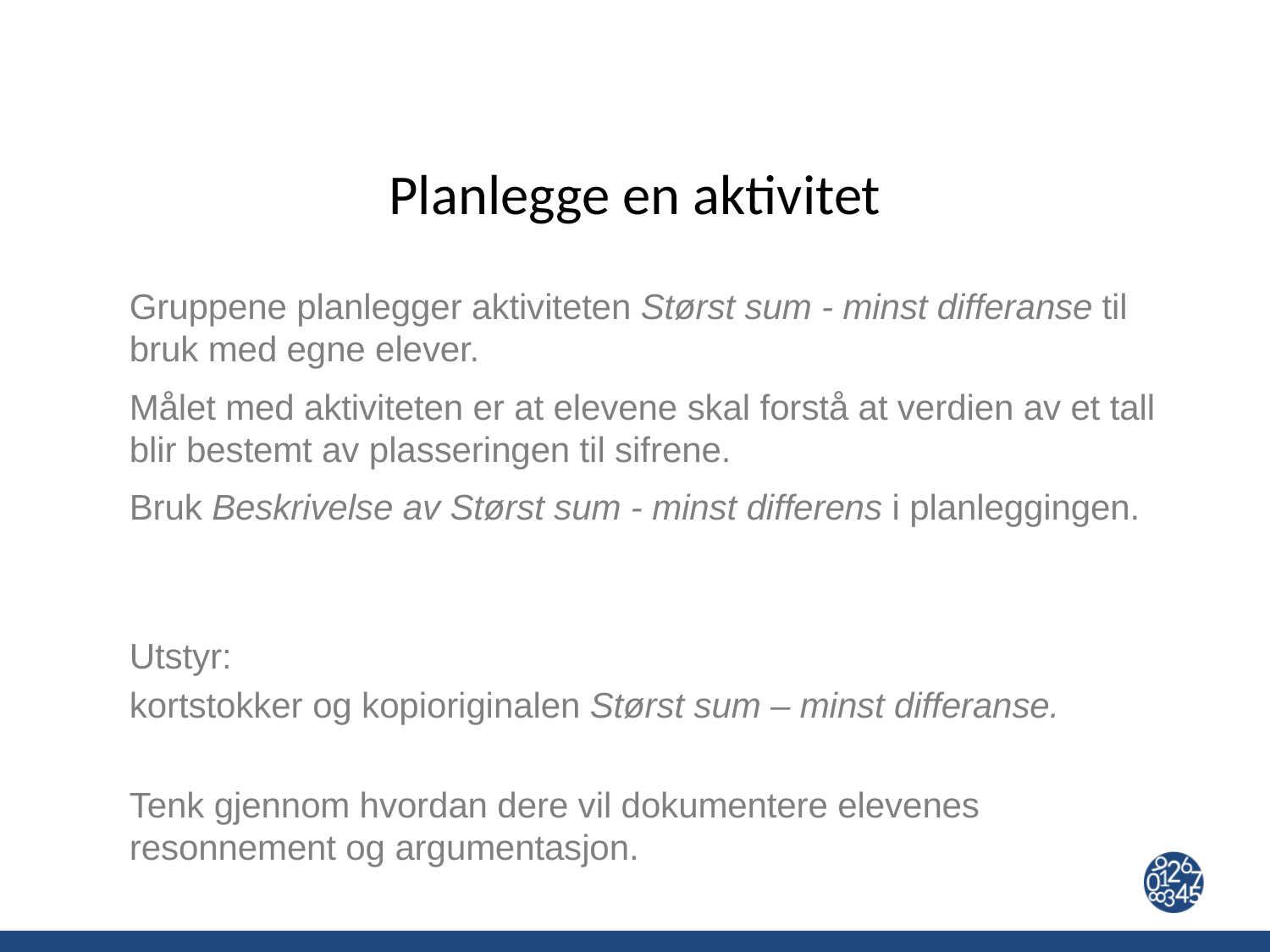

# Planlegge en aktivitet
Gruppene planlegger aktiviteten Størst sum - minst differanse til bruk med egne elever.
Målet med aktiviteten er at elevene skal forstå at verdien av et tall blir bestemt av plasseringen til sifrene.
Bruk Beskrivelse av Størst sum - minst differens i planleggingen.

Utstyr:
kortstokker og kopioriginalen Størst sum – minst differanse.

Tenk gjennom hvordan dere vil dokumentere elevenes resonnement og argumentasjon.